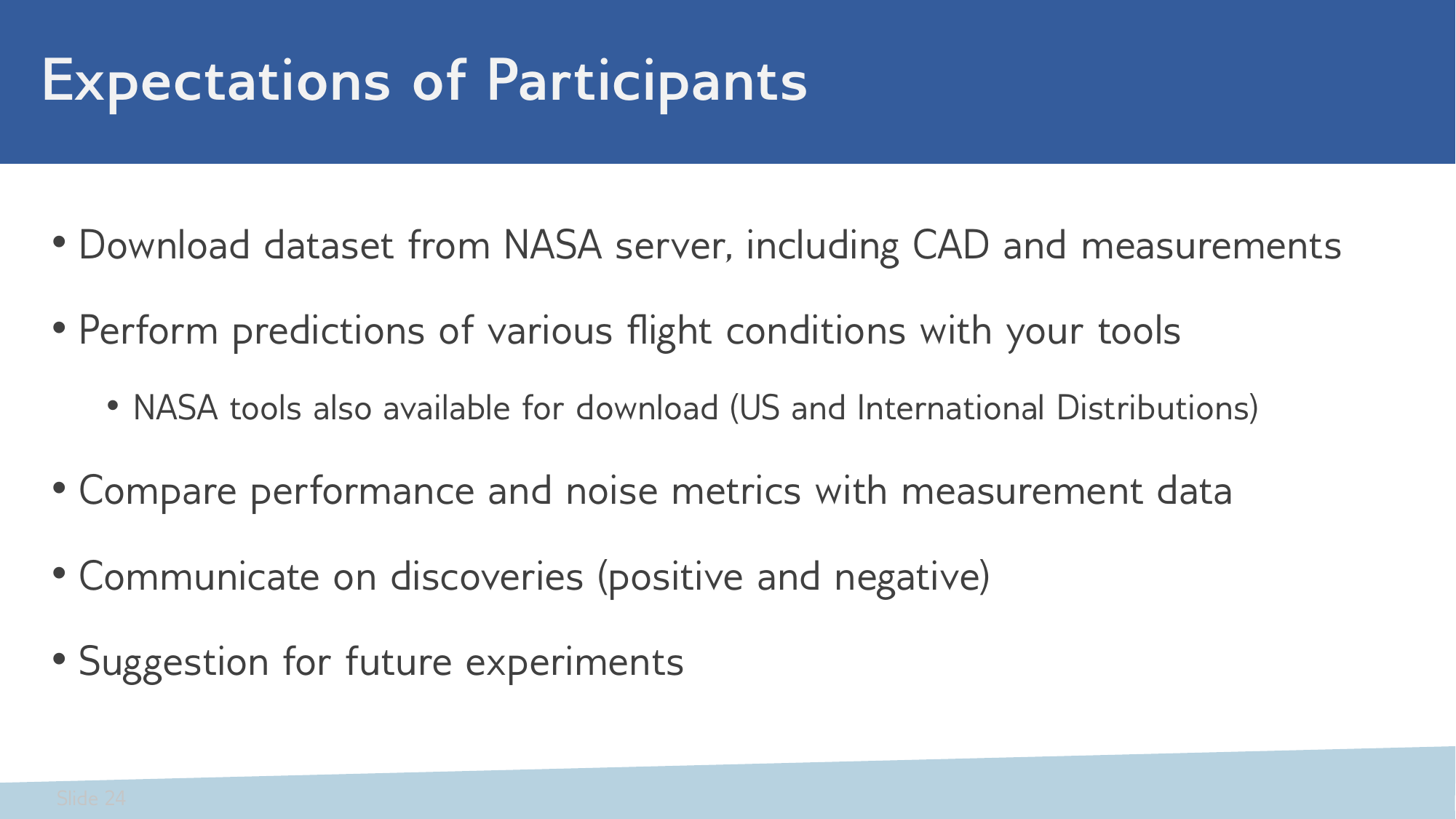

# Expectations of Participants
Download dataset from NASA server, including CAD and measurements
Perform predictions of various flight conditions with your tools
NASA tools also available for download (US and International Distributions)
Compare performance and noise metrics with measurement data
Communicate on discoveries (positive and negative)
Suggestion for future experiments
Slide 24